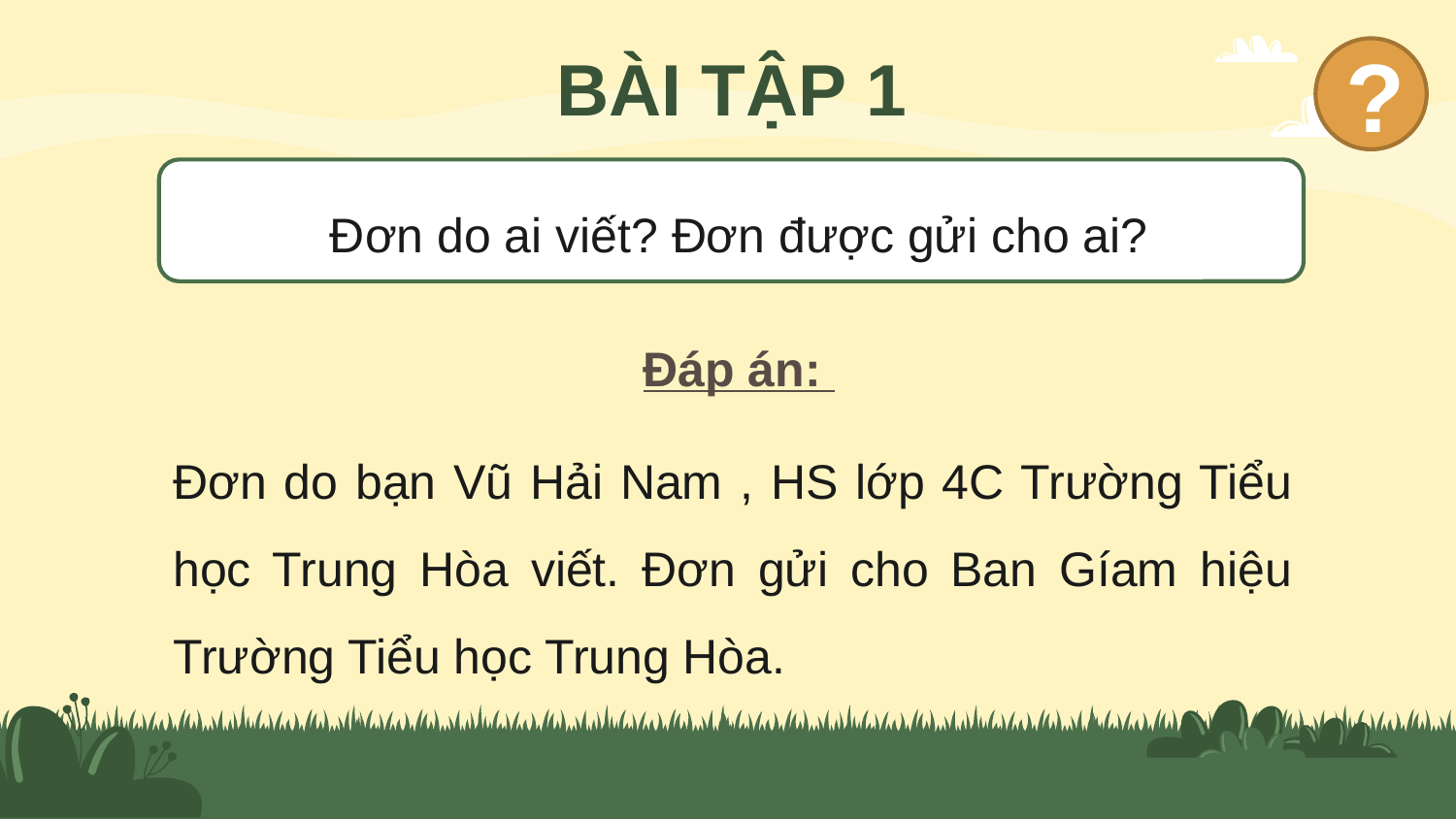

BÀI TẬP 1
?

Đơn do ai viết? Đơn được gửi cho ai?
Đáp án:
Đơn do bạn Vũ Hải Nam , HS lớp 4C Trường Tiểu học Trung Hòa viết. Đơn gửi cho Ban Gíam hiệu Trường Tiểu học Trung Hòa.